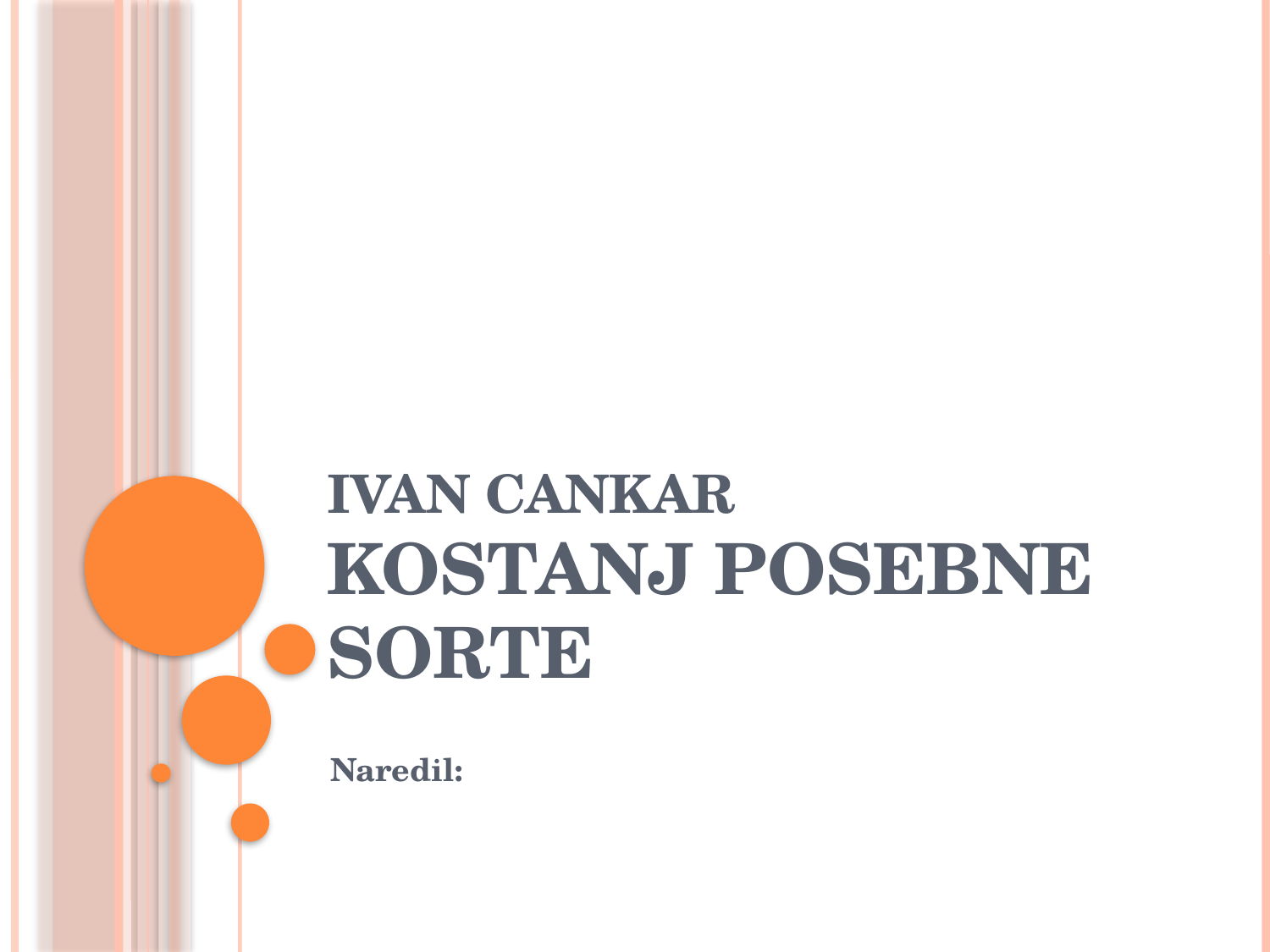

# Ivan Cankar Kostanj posebne sorte

Naredil: